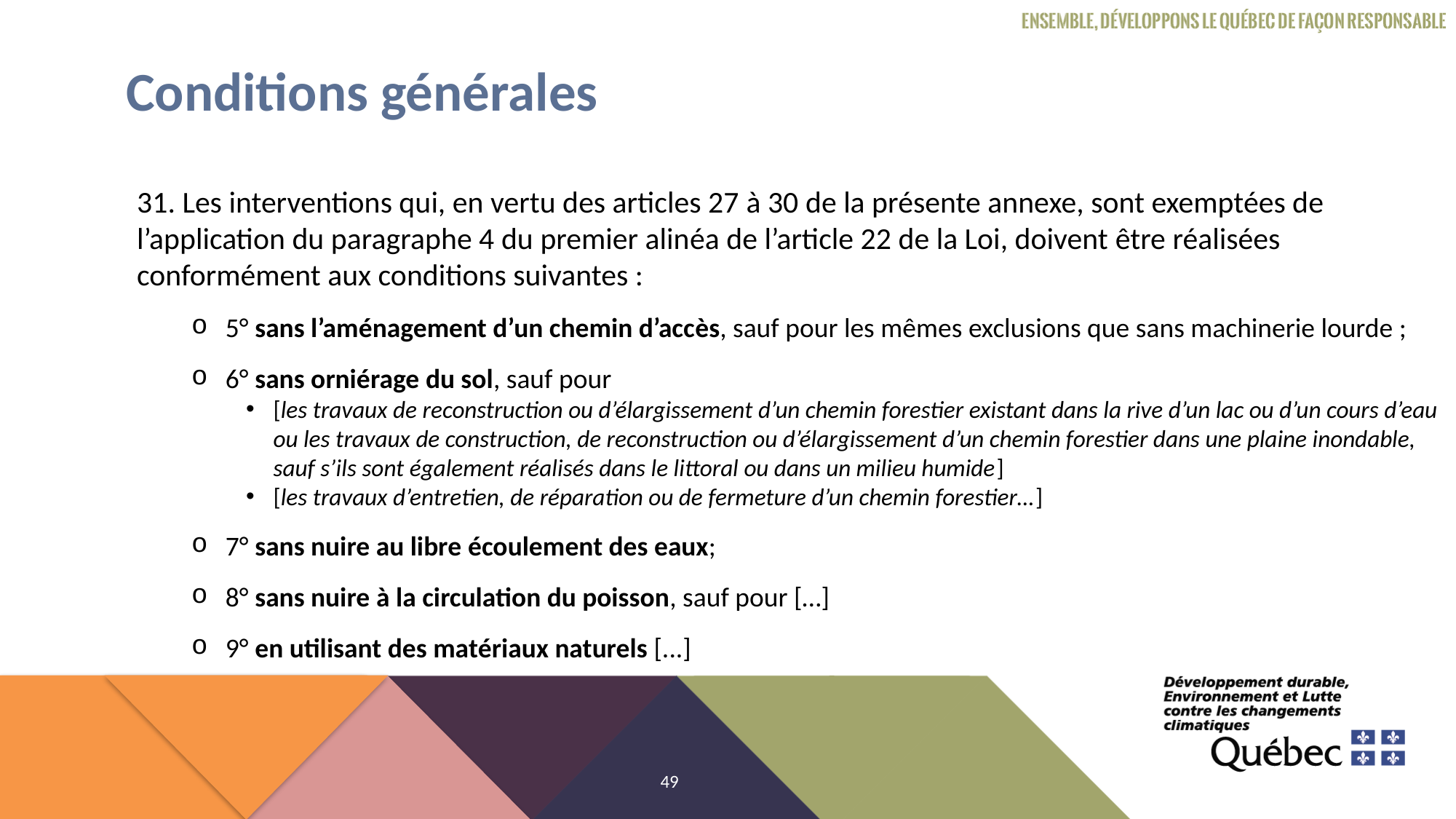

# Conditions générales
31. Les interventions qui, en vertu des articles 27 à 30 de la présente annexe, sont exemptées de l’application du paragraphe 4 du premier alinéa de l’article 22 de la Loi, doivent être réalisées conformément aux conditions suivantes :
5° sans l’aménagement d’un chemin d’accès, sauf pour les mêmes exclusions que sans machinerie lourde ;
6° sans orniérage du sol, sauf pour
[les travaux de reconstruction ou d’élargissement d’un chemin forestier existant dans la rive d’un lac ou d’un cours d’eau ou les travaux de construction, de reconstruction ou d’élargissement d’un chemin forestier dans une plaine inondable, sauf s’ils sont également réalisés dans le littoral ou dans un milieu humide]
[les travaux d’entretien, de réparation ou de fermeture d’un chemin forestier…]
7° sans nuire au libre écoulement des eaux;
8° sans nuire à la circulation du poisson, sauf pour […]
9° en utilisant des matériaux naturels [...]
49